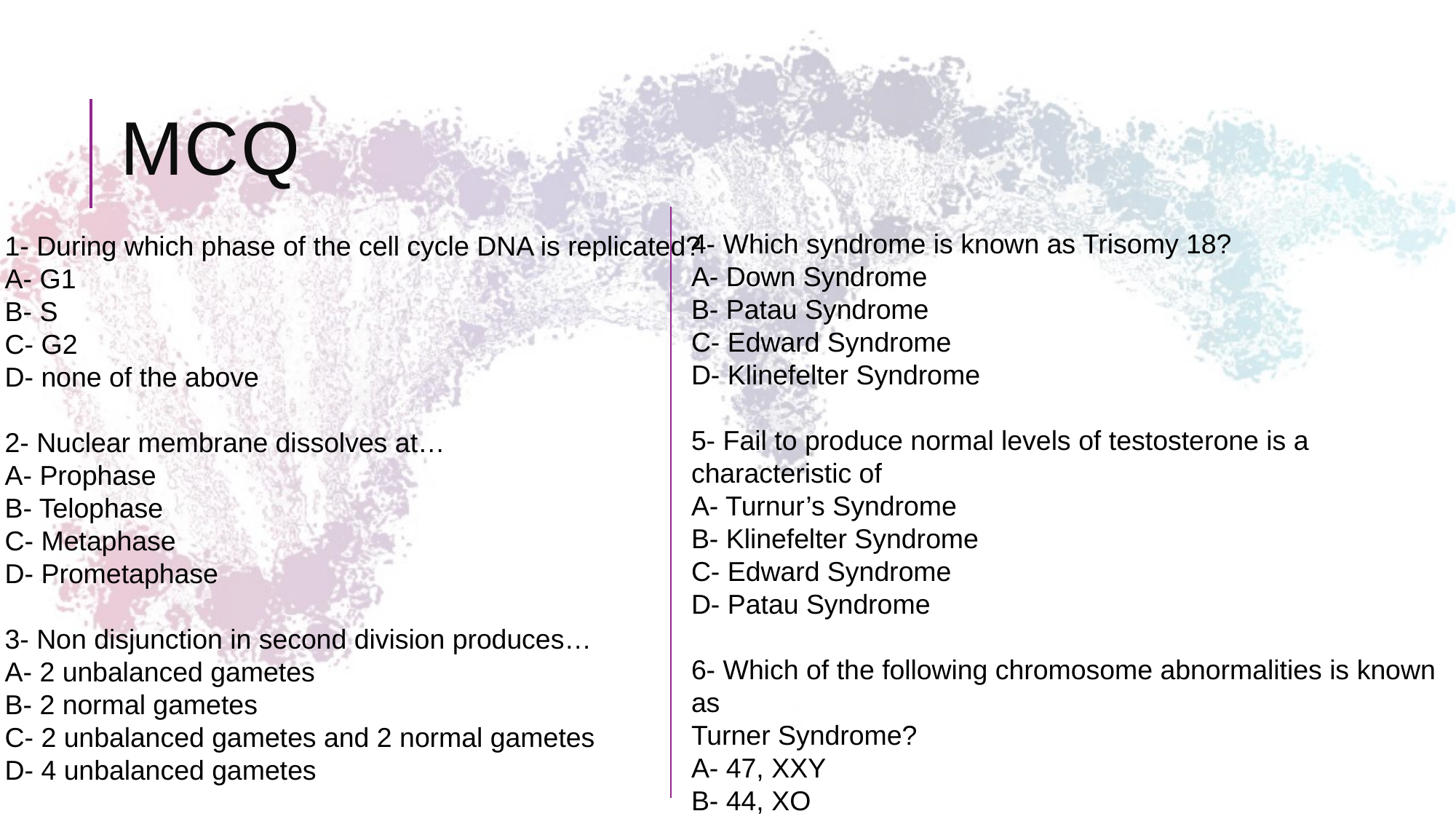

# MCQ

4- Which syndrome is known as Trisomy 18?
A- Down Syndrome
B- Patau Syndrome
C- Edward Syndrome
D- Klinefelter Syndrome

5- Fail to produce normal levels of testosterone is a characteristic of
A- Turnur’s Syndrome
B- Klinefelter Syndrome
C- Edward Syndrome
D- Patau Syndrome

6- Which of the following chromosome abnormalities is known as
Turner Syndrome?
A- 47, XXY
B- 44, XO
C- Trisomy 18
D- Trisomy 21

1- During which phase of the cell cycle DNA is replicated?
A- G1
B- S
C- G2
D- none of the above

2- Nuclear membrane dissolves at…
A- Prophase
B- Telophase
C- Metaphase
D- Prometaphase

3- Non disjunction in second division produces…
A- 2 unbalanced gametes
B- 2 normal gametes
C- 2 unbalanced gametes and 2 normal gametes
D- 4 unbalanced gametes